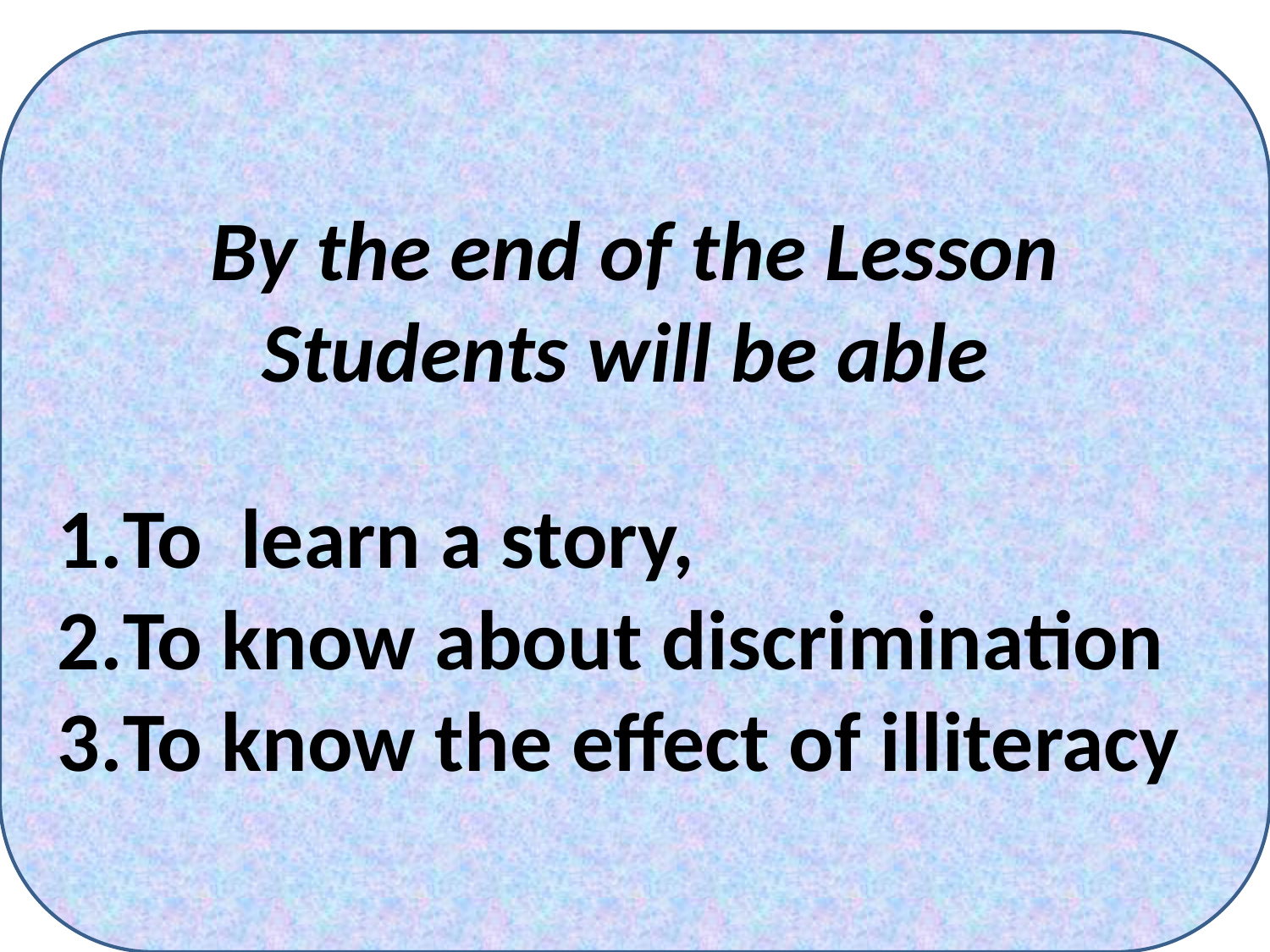

By the end of the Lesson Students will be able

To  learn a story,
To know about discrimination
To know the effect of illiteracy